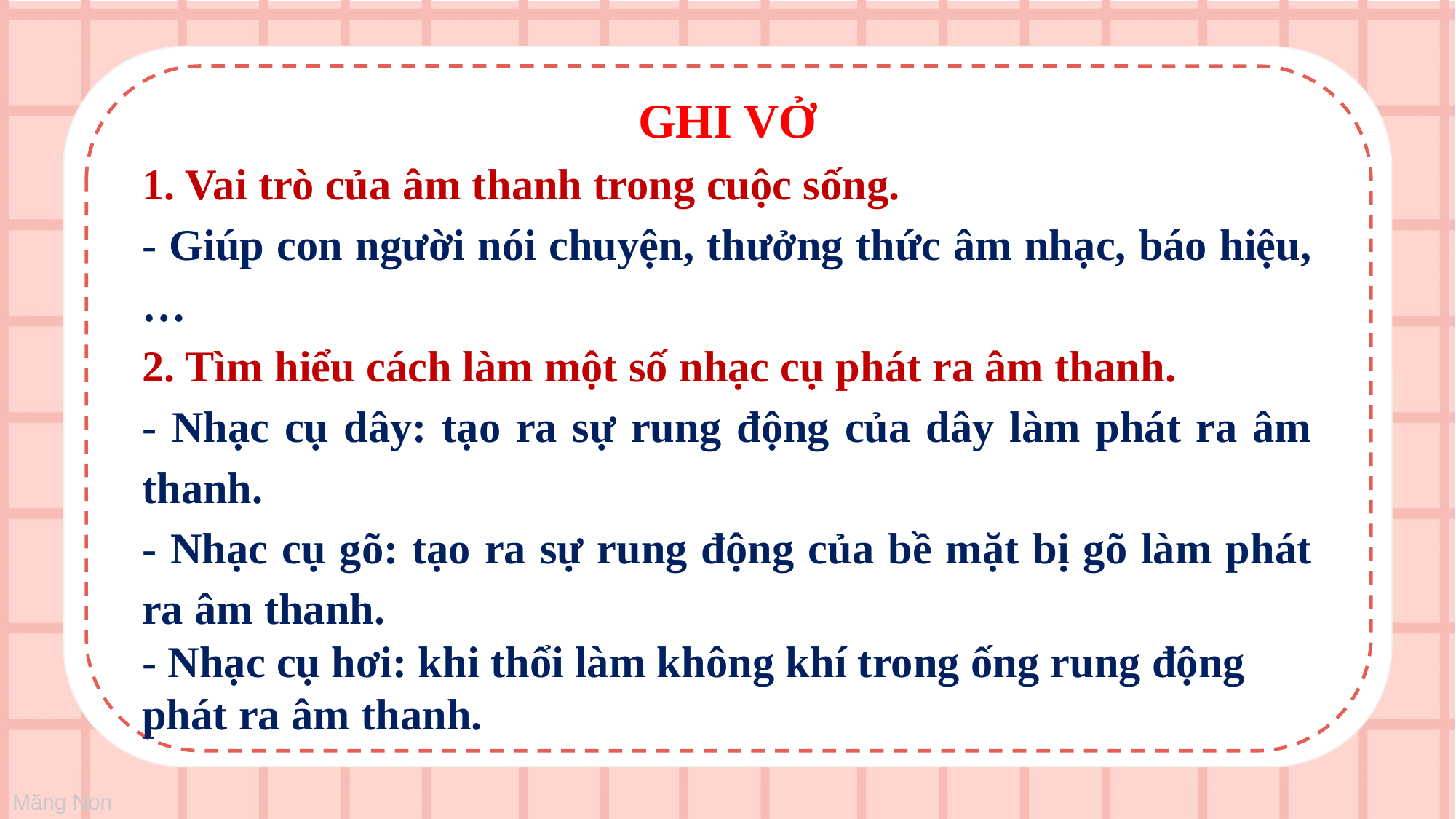

GHI VỞ
1. Vai trò của âm thanh trong cuộc sống.
- Giúp con người nói chuyện, thưởng thức âm nhạc, báo hiệu,…
2. Tìm hiểu cách làm một số nhạc cụ phát ra âm thanh.
- Nhạc cụ dây: tạo ra sự rung động của dây làm phát ra âm thanh.
- Nhạc cụ gõ: tạo ra sự rung động của bề mặt bị gõ làm phát ra âm thanh.
- Nhạc cụ hơi: khi thổi làm không khí trong ống rung động phát ra âm thanh.